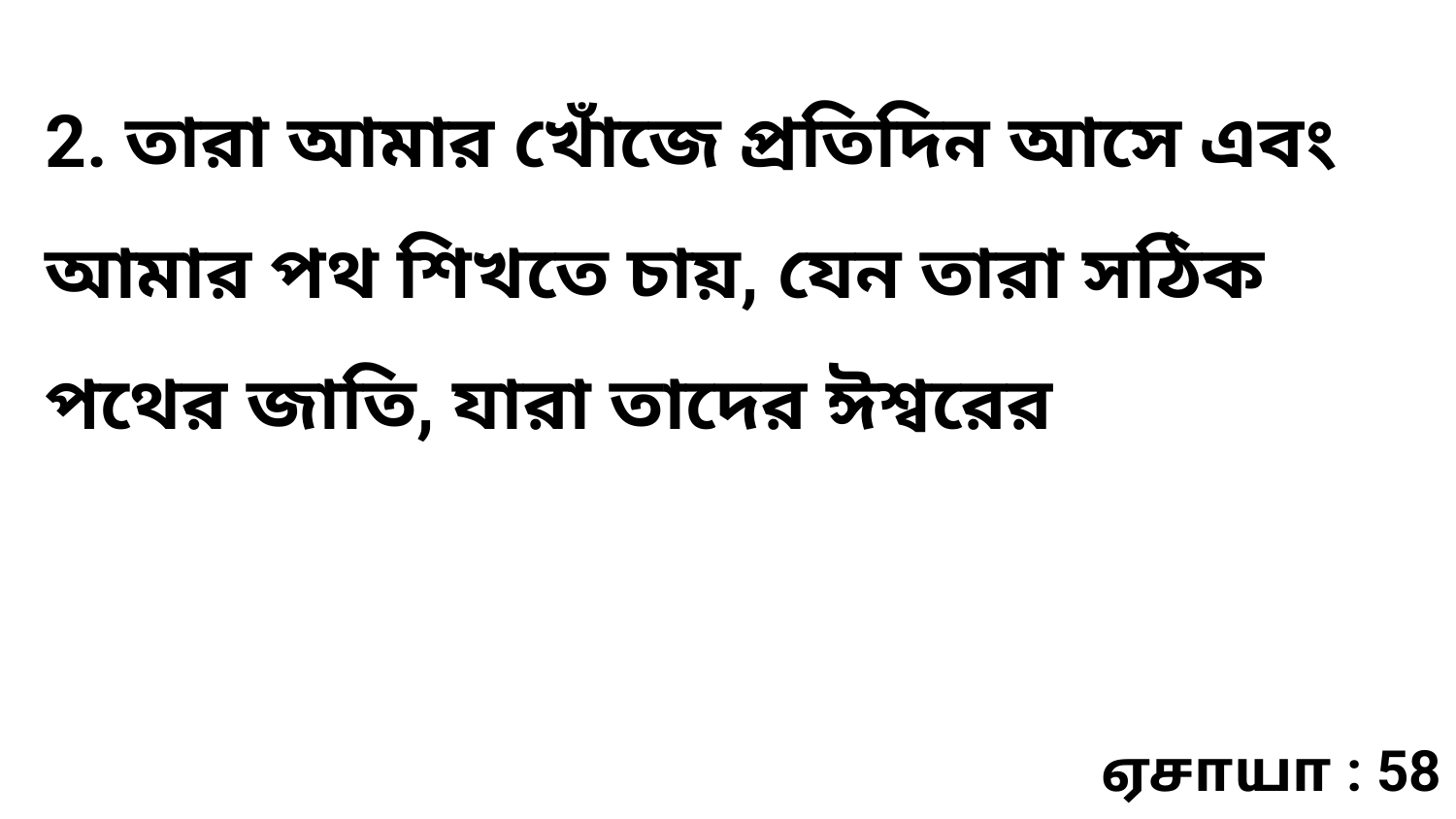

2. তারা আমার খোঁজে প্রতিদিন আসে এবং আমার পথ শিখতে চায়, যেন তারা সঠিক পথের জাতি, যারা তাদের ঈশ্বরের
ஏசாயா : 58